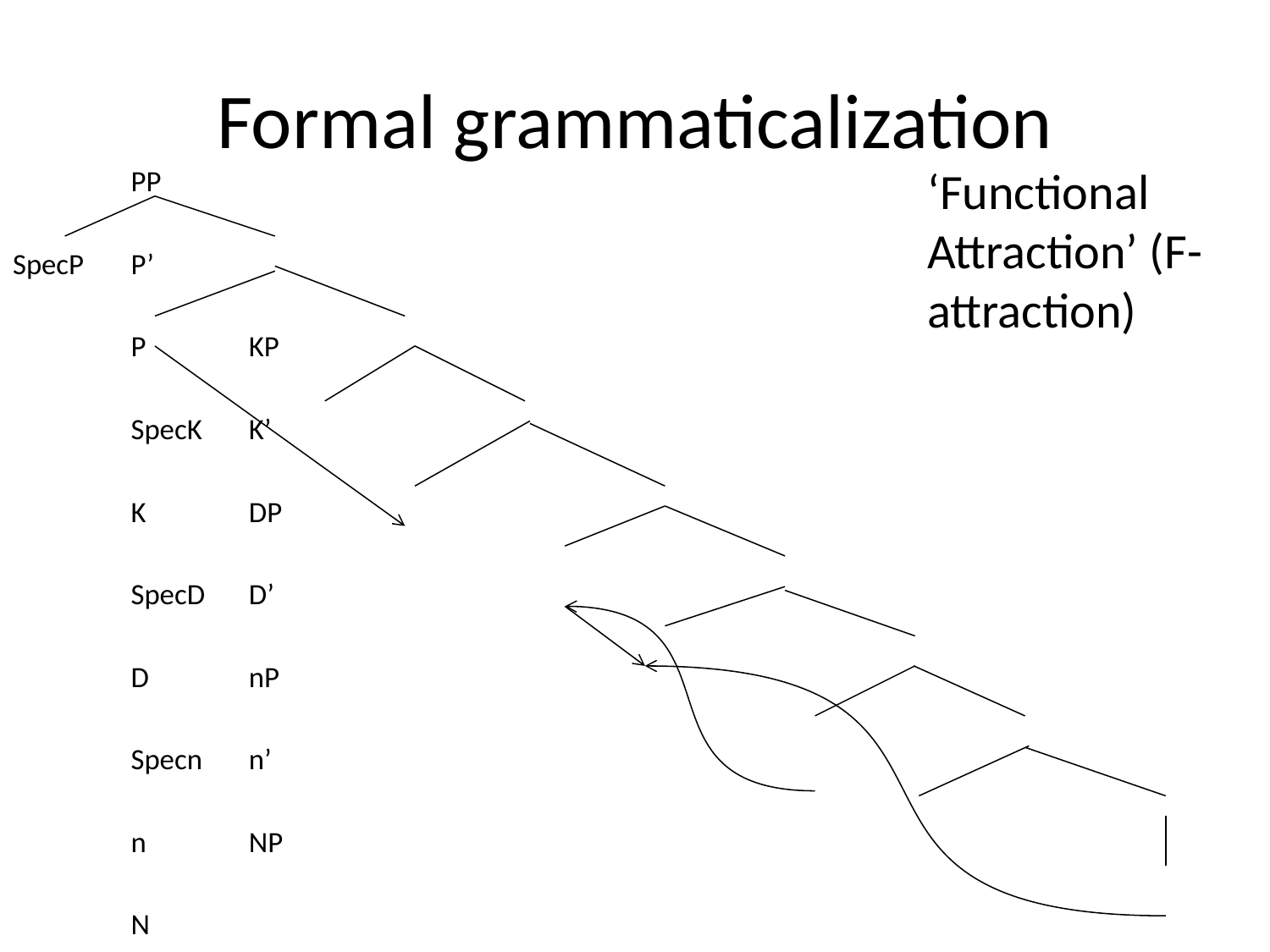

# Formal grammaticalization
‘Functional Attraction’ (F-attraction)
	PP

SpecP		P’

	P		KP

		SpecK		K’

			K		DP

				SpecD		D’

					D		nP

						Specn		n’

							n		NP

									N